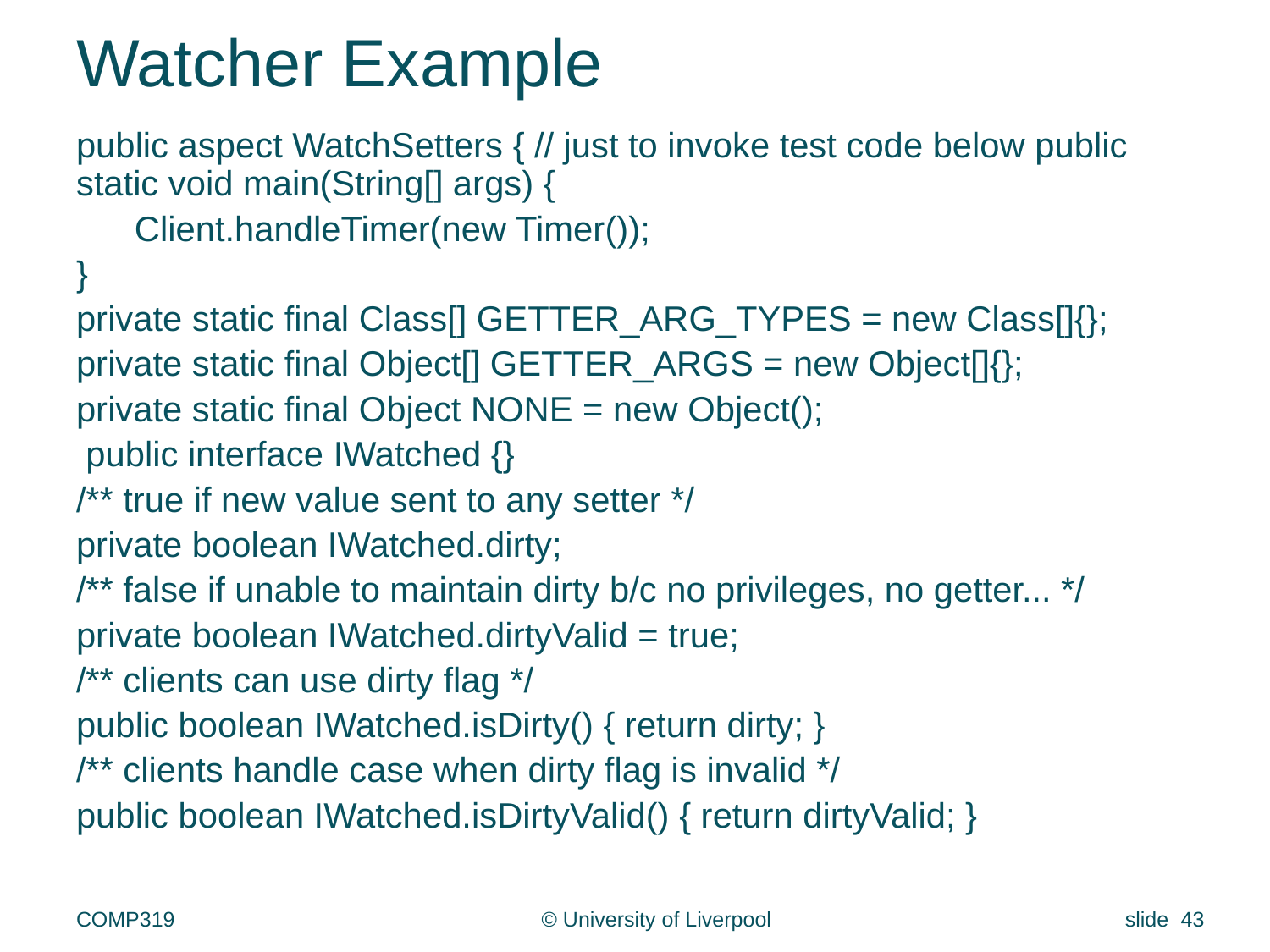

# Watcher Example
public aspect WatchSetters { // just to invoke test code below public static void main(String[] args) {
      Client.handleTimer(new Timer());
}
private static final Class[] GETTER_ARG_TYPES = new Class[]{};
private static final Object[] GETTER_ARGS = new Object[]{};
private static final Object NONE = new Object();
 public interface IWatched {}
/** true if new value sent to any setter */
private boolean IWatched.dirty;
/** false if unable to maintain dirty b/c no privileges, no getter... */
private boolean IWatched.dirtyValid = true;
/** clients can use dirty flag */
public boolean IWatched.isDirty() { return dirty; }
/** clients handle case when dirty flag is invalid */
public boolean IWatched.isDirtyValid() { return dirtyValid; }

COMP319
© University of Liverpool
slide  43